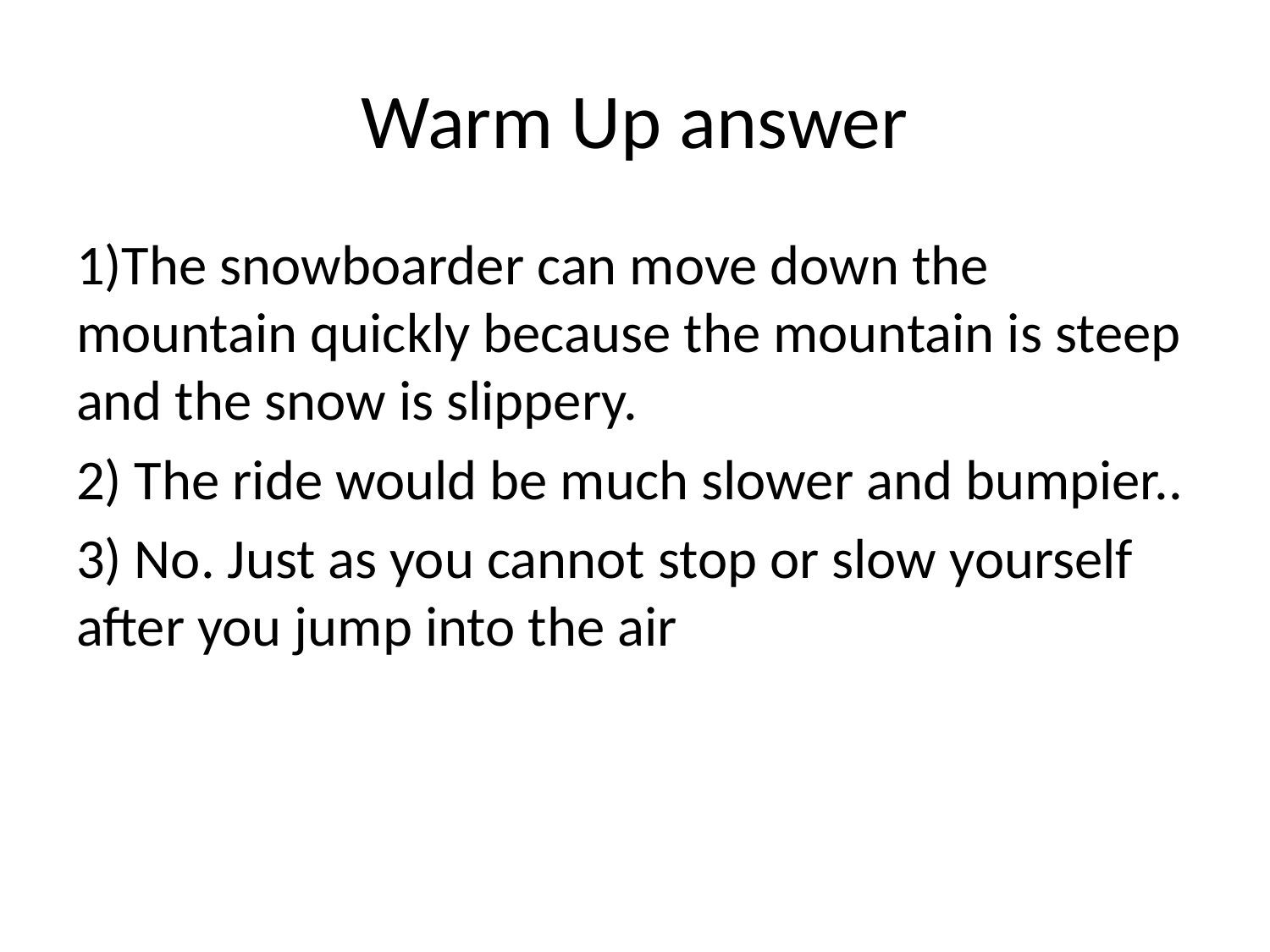

# Warm Up answer
1)The snowboarder can move down the mountain quickly because the mountain is steep and the snow is slippery.
2) The ride would be much slower and bumpier..
3) No. Just as you cannot stop or slow yourself after you jump into the air